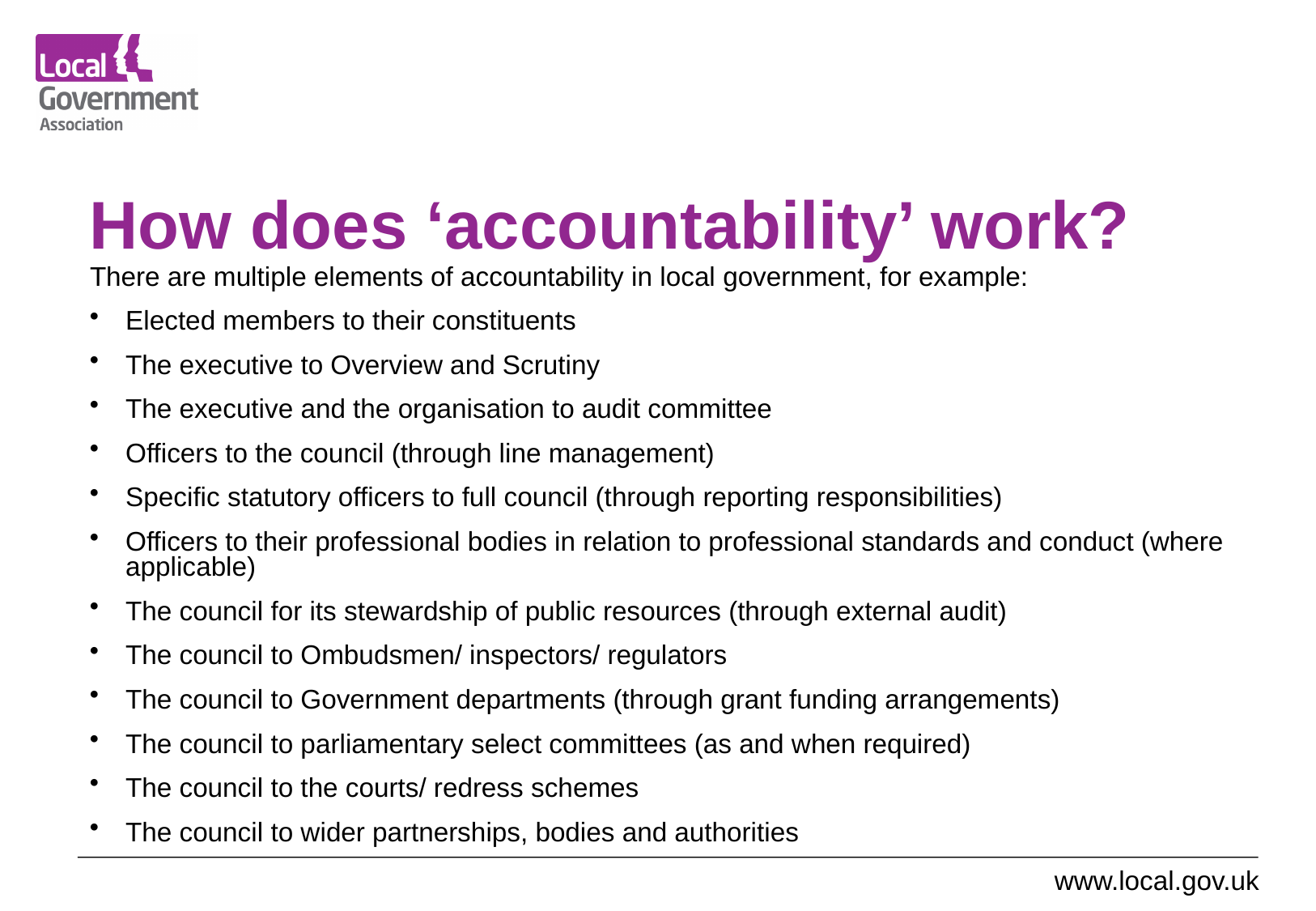

# How does ‘accountability’ work?
There are multiple elements of accountability in local government, for example:
Elected members to their constituents
The executive to Overview and Scrutiny
The executive and the organisation to audit committee
Officers to the council (through line management)
Specific statutory officers to full council (through reporting responsibilities)
Officers to their professional bodies in relation to professional standards and conduct (where applicable)
The council for its stewardship of public resources (through external audit)
The council to Ombudsmen/ inspectors/ regulators
The council to Government departments (through grant funding arrangements)
The council to parliamentary select committees (as and when required)
The council to the courts/ redress schemes
The council to wider partnerships, bodies and authorities